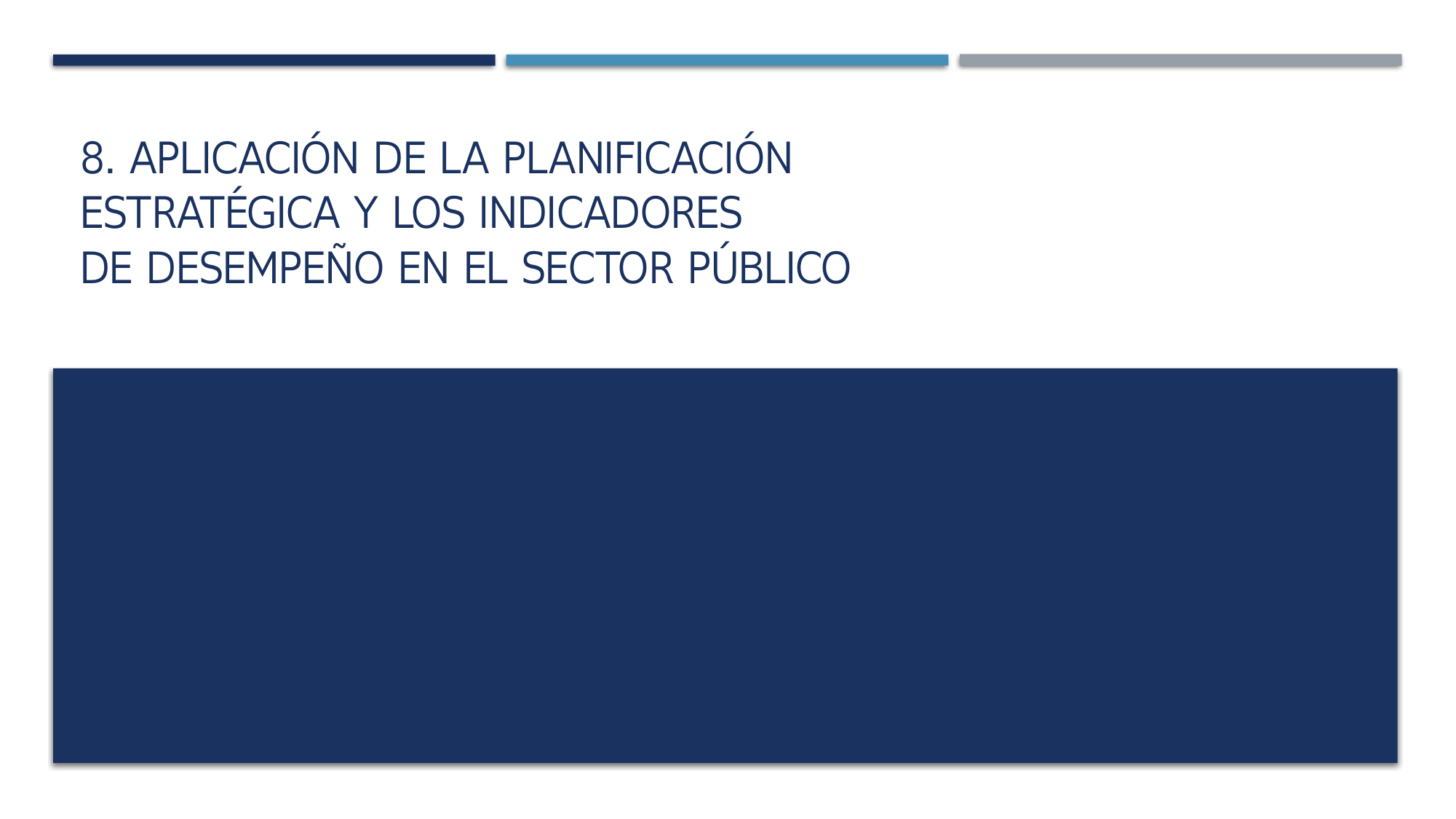

# 8. Aplicación de la planificación estratégica y los indicadores de desempeño en el sector público